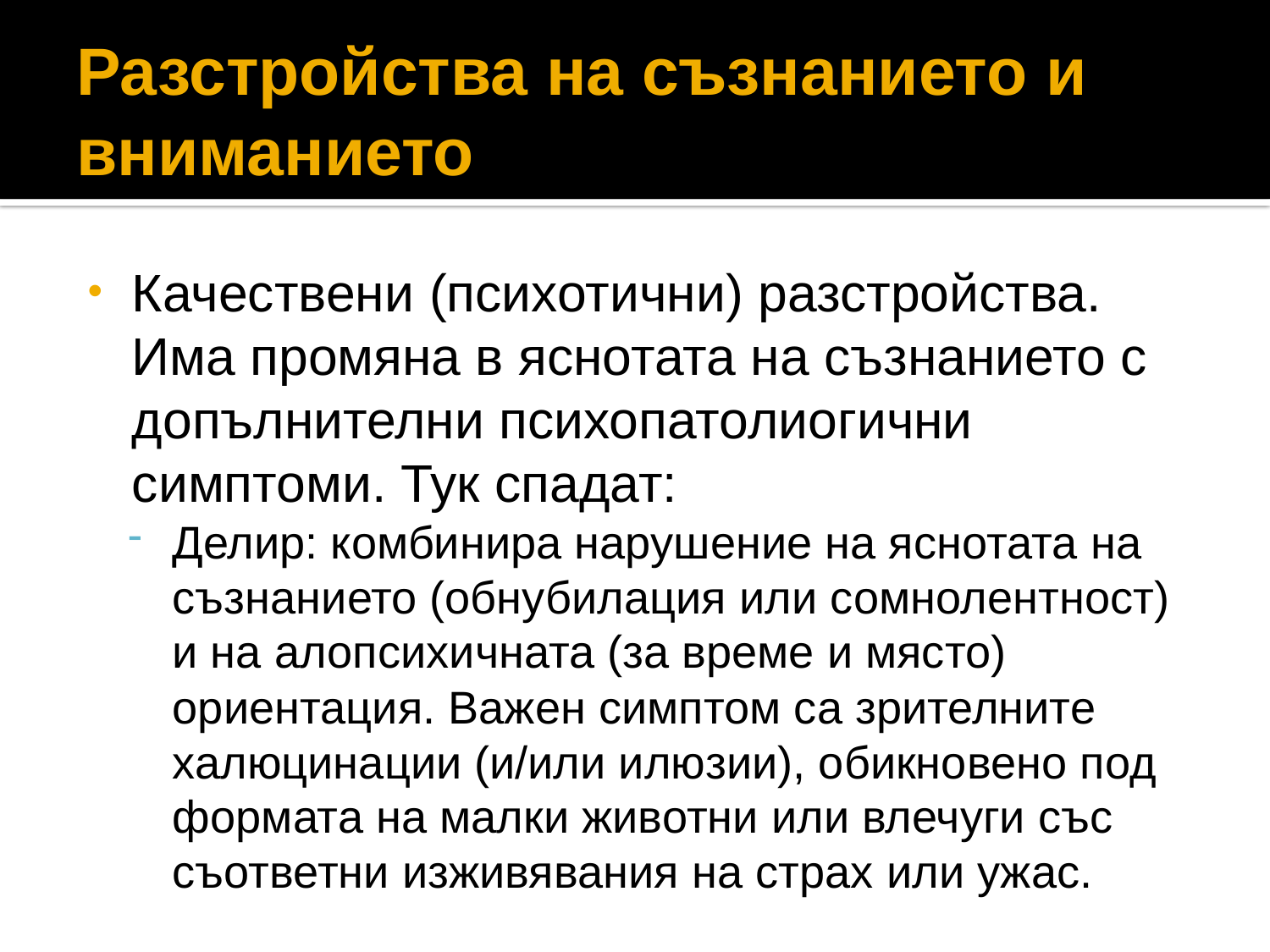

# Разстройства на съзнанието и вниманието
Качествени (психотични) разстройства. Има промяна в яснотата на съзнанието с допълнителни психопатолиогични симптоми. Тук спадат:
Делир: комбинира нарушение на яснотата на съзнанието (обнубилация или сомнолентност) и на алопсихичната (за време и място) ориентация. Важен симптом са зрителните халюцинации (и/или илюзии), обикновено под формата на малки животни или влечуги със съответни изживявания на страх или ужас.